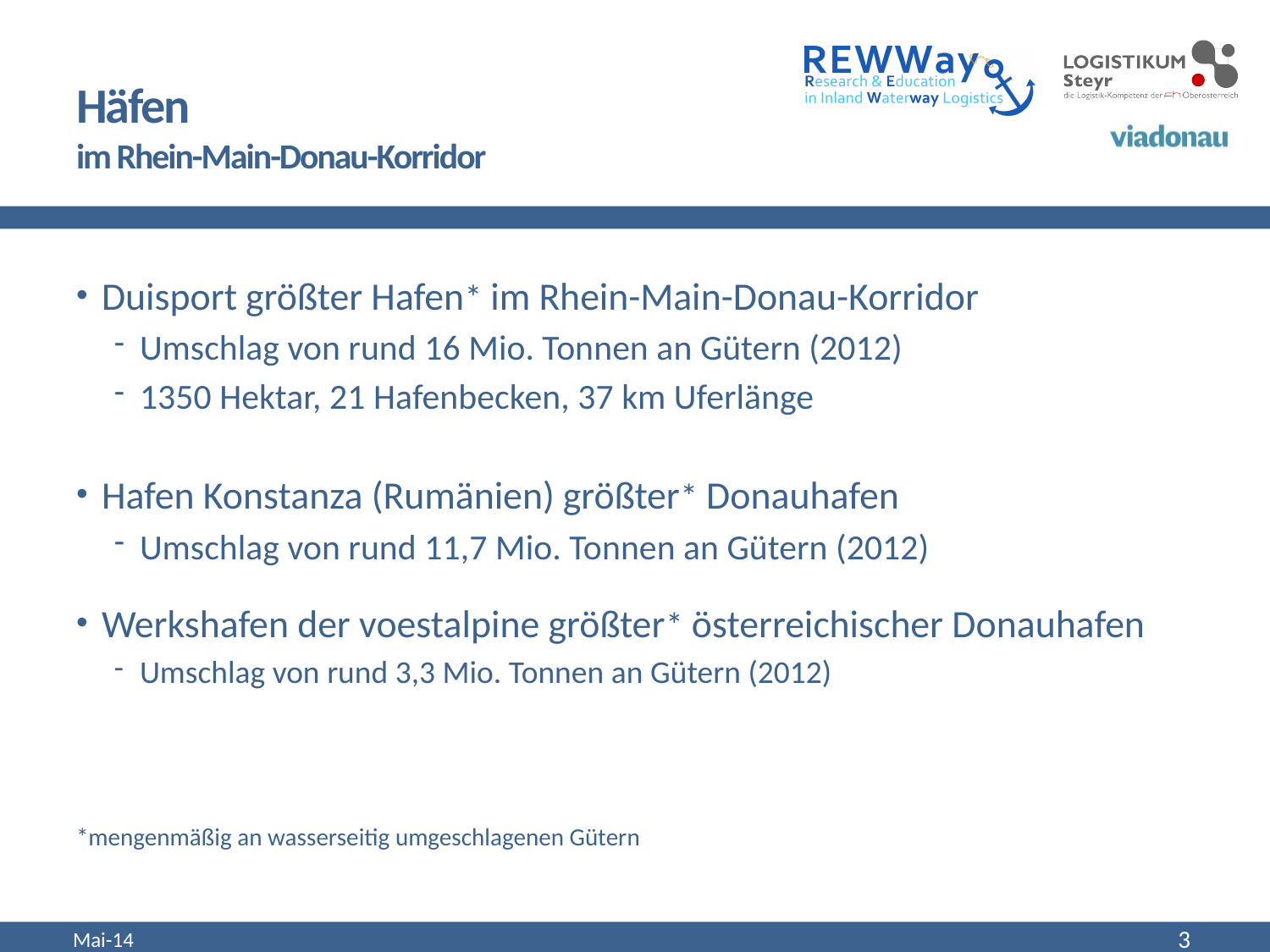

# Häfen im Rhein-Main-Donau-Korridor

Duisport größter Hafen* im Rhein-Main-Donau-Korridor
Umschlag von rund 16 Mio. Tonnen an Gütern (2012)
1350 Hektar, 21 Hafenbecken, 37 km Uferlänge

Hafen Konstanza (Rumänien) größter* Donauhafen
Umschlag von rund 11,7 Mio. Tonnen an Gütern (2012)

Werkshafen der voestalpine größter* österreichischer Donauhafen
Umschlag von rund 3,3 Mio. Tonnen an Gütern (2012)

*mengenmäßig an wasserseitig umgeschlagenen Gütern
Mai-14
3